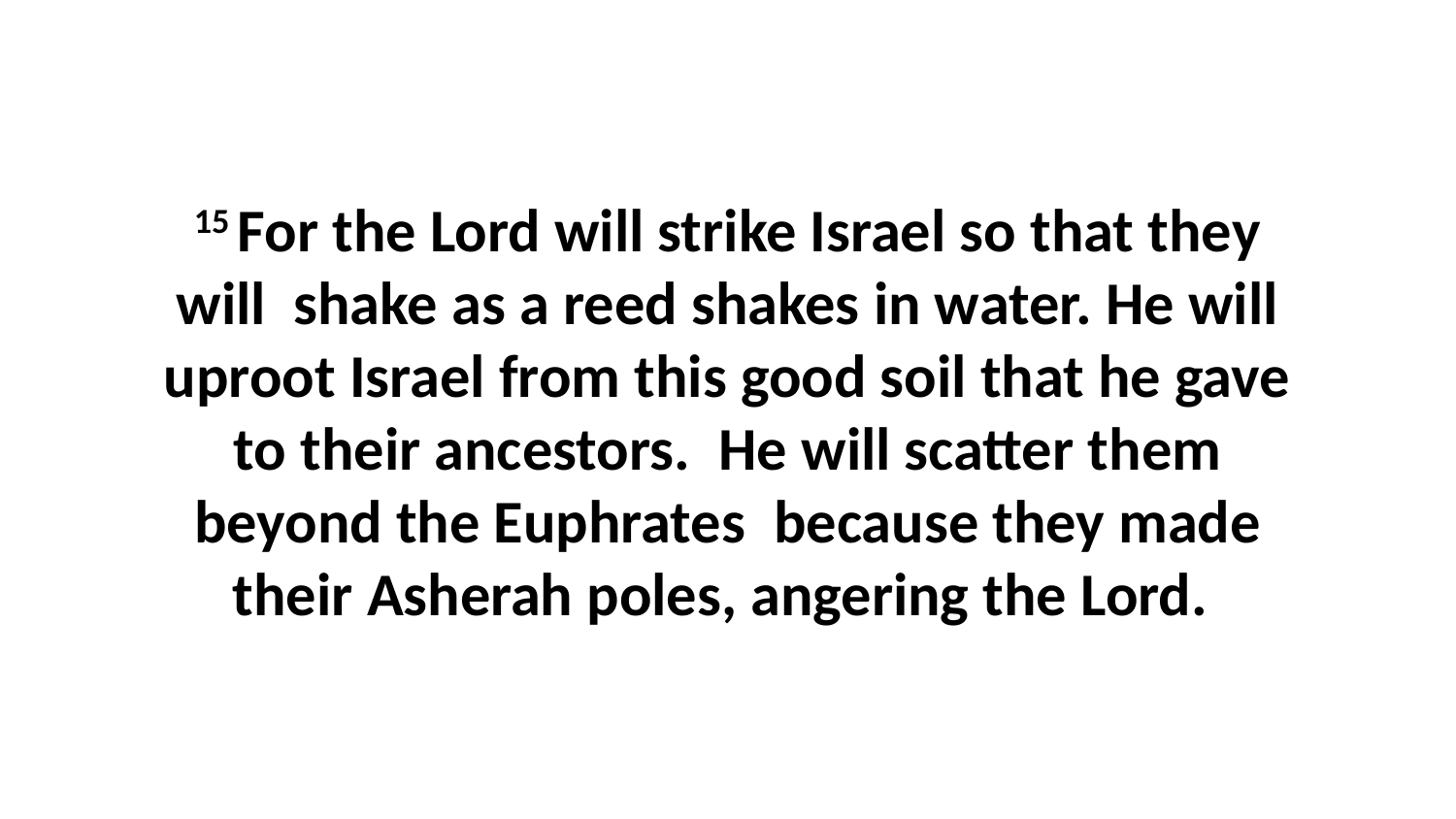

15 For the Lord will strike Israel so that they will  shake as a reed shakes in water. He will uproot Israel from this good soil that he gave to their ancestors.  He will scatter them beyond the Euphrates  because they made their Asherah poles, angering the Lord.